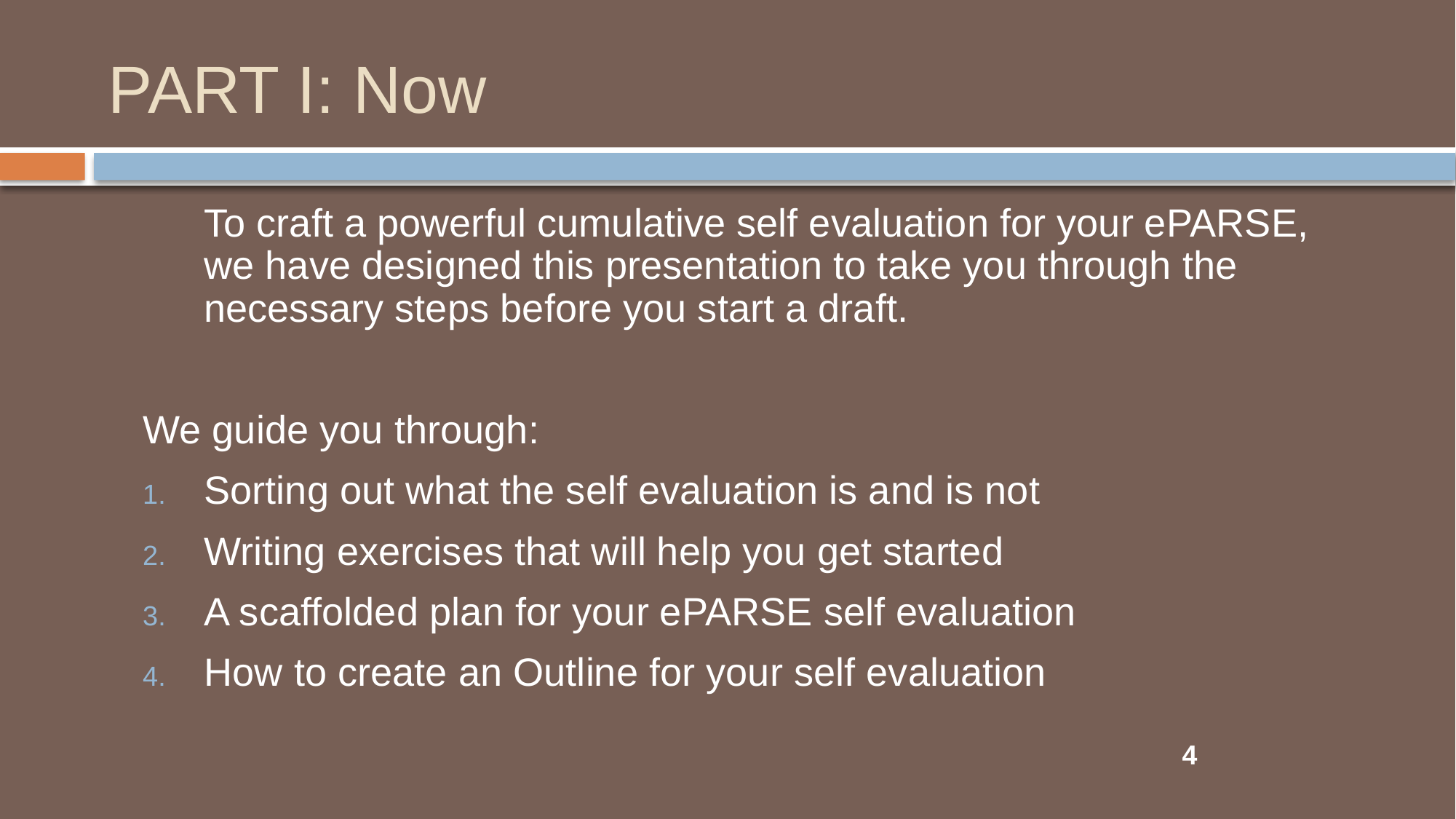

# PART I: Now
To craft a powerful cumulative self evaluation for your ePARSE, we have designed this presentation to take you through the necessary steps before you start a draft.

We guide you through:
Sorting out what the self evaluation is and is not
Writing exercises that will help you get started
A scaffolded plan for your ePARSE self evaluation
How to create an Outline for your self evaluation
4